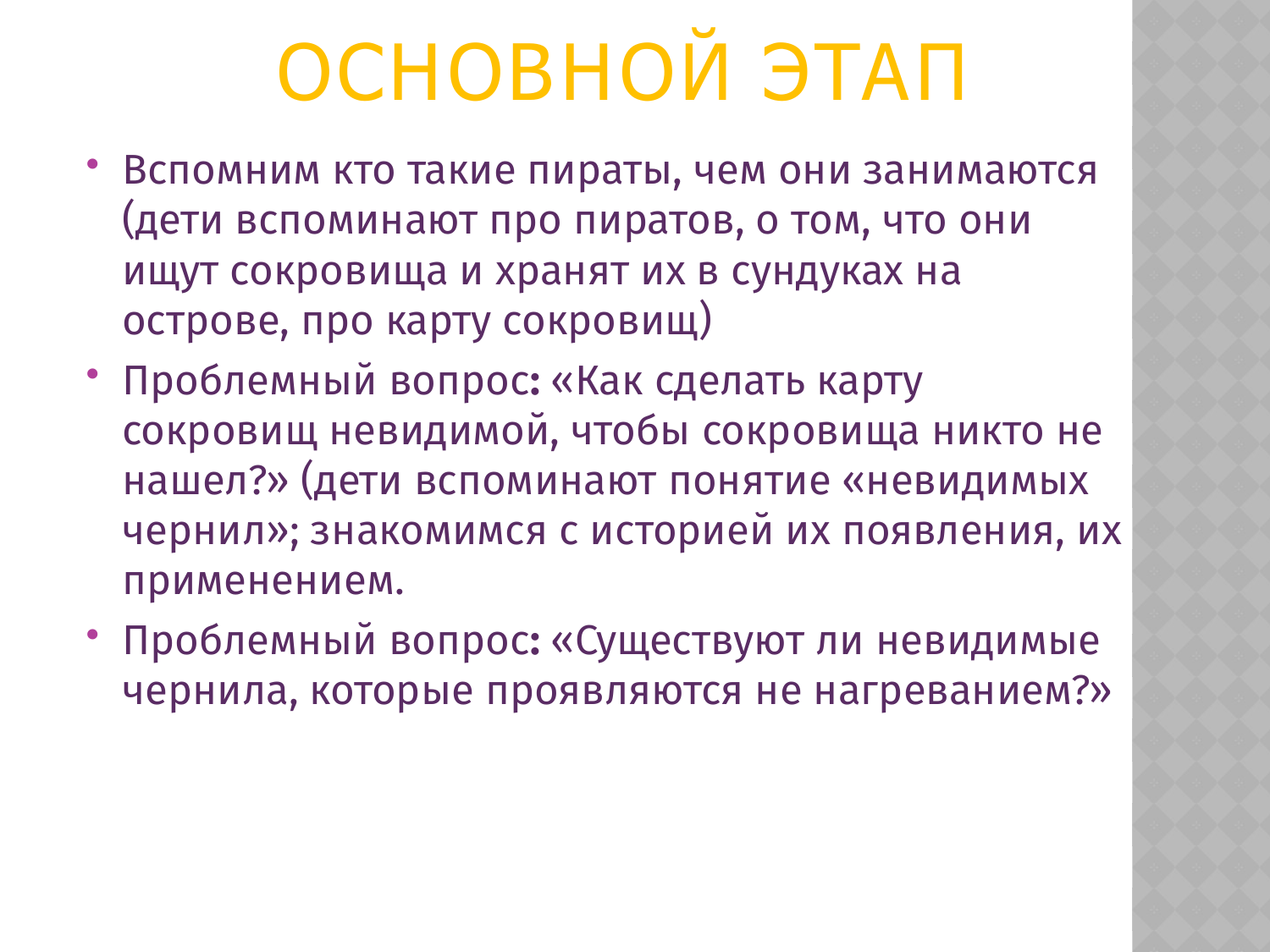

# Основной этап
Вспомним кто такие пираты, чем они занимаются (дети вспоминают про пиратов, о том, что они ищут сокровища и хранят их в сундуках на острове, про карту сокровищ)
Проблемный вопрос: «Как сделать карту сокровищ невидимой, чтобы сокровища никто не нашел?» (дети вспоминают понятие «невидимых чернил»; знакомимся с историей их появления, их применением.
Проблемный вопрос: «Существуют ли невидимые чернила, которые проявляются не нагреванием?»